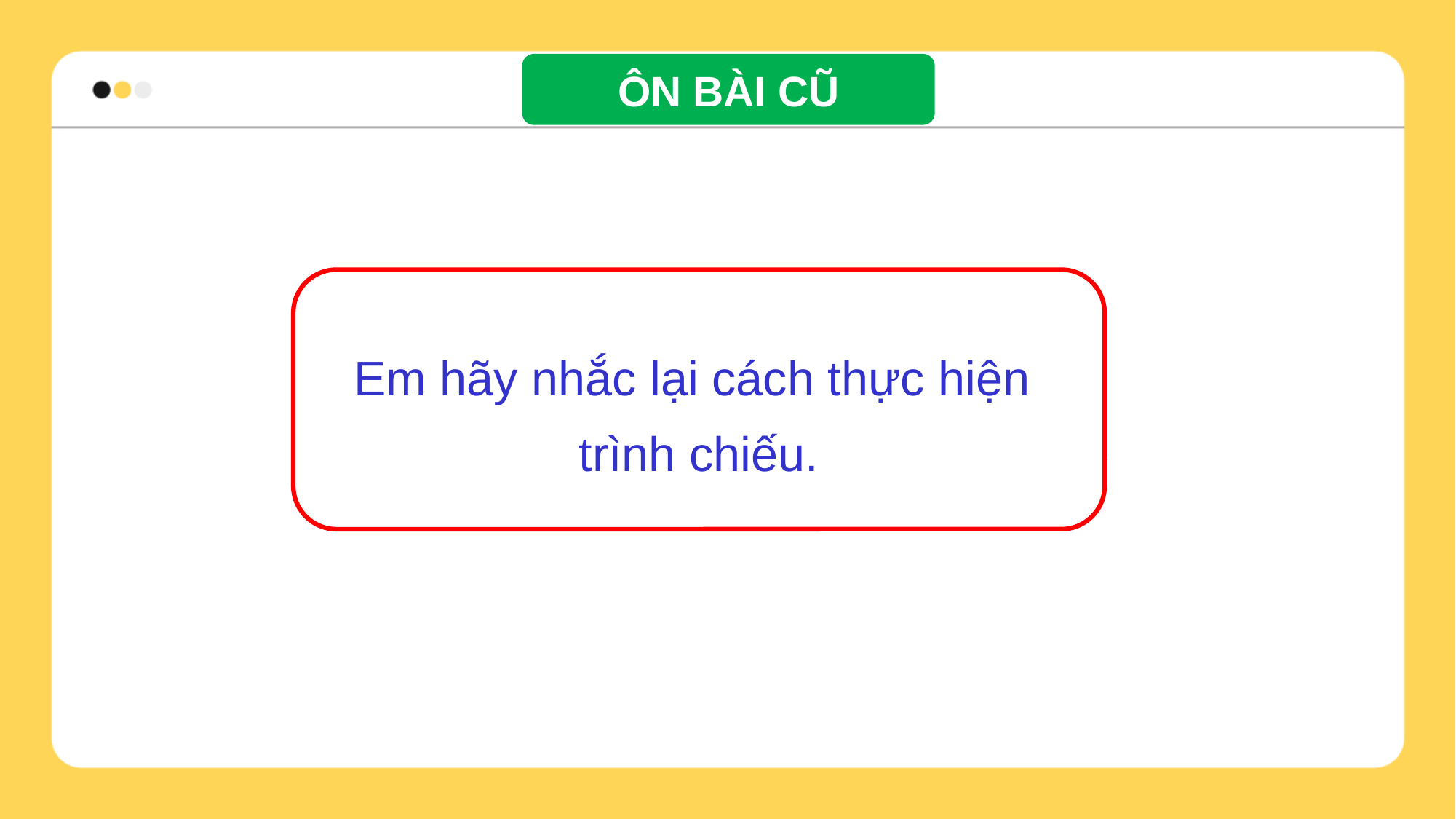

ÔN BÀI CŨ

Em hãy nhắc lại cách thực hiện  trình chiếu.